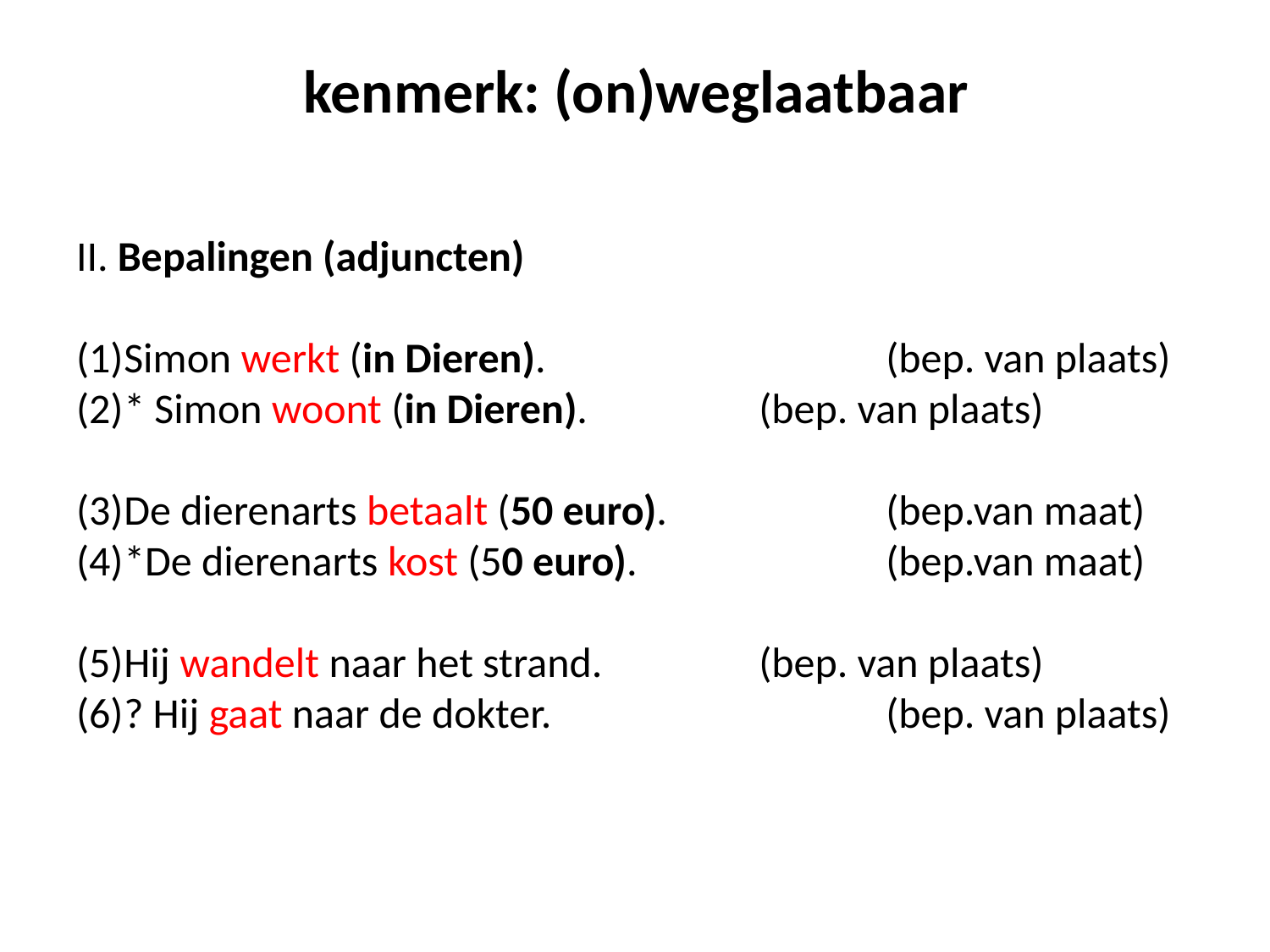

# kenmerk: (on)weglaatbaar
II. Bepalingen (adjuncten)

Simon werkt (in Dieren).			(bep. van plaats)
* Simon woont (in Dieren). 		(bep. van plaats)

De dierenarts betaalt (50 euro).		(bep.van maat)
*De dierenarts kost (50 euro).		(bep.van maat)

Hij wandelt naar het strand.		(bep. van plaats)
? Hij gaat naar de dokter.			(bep. van plaats)